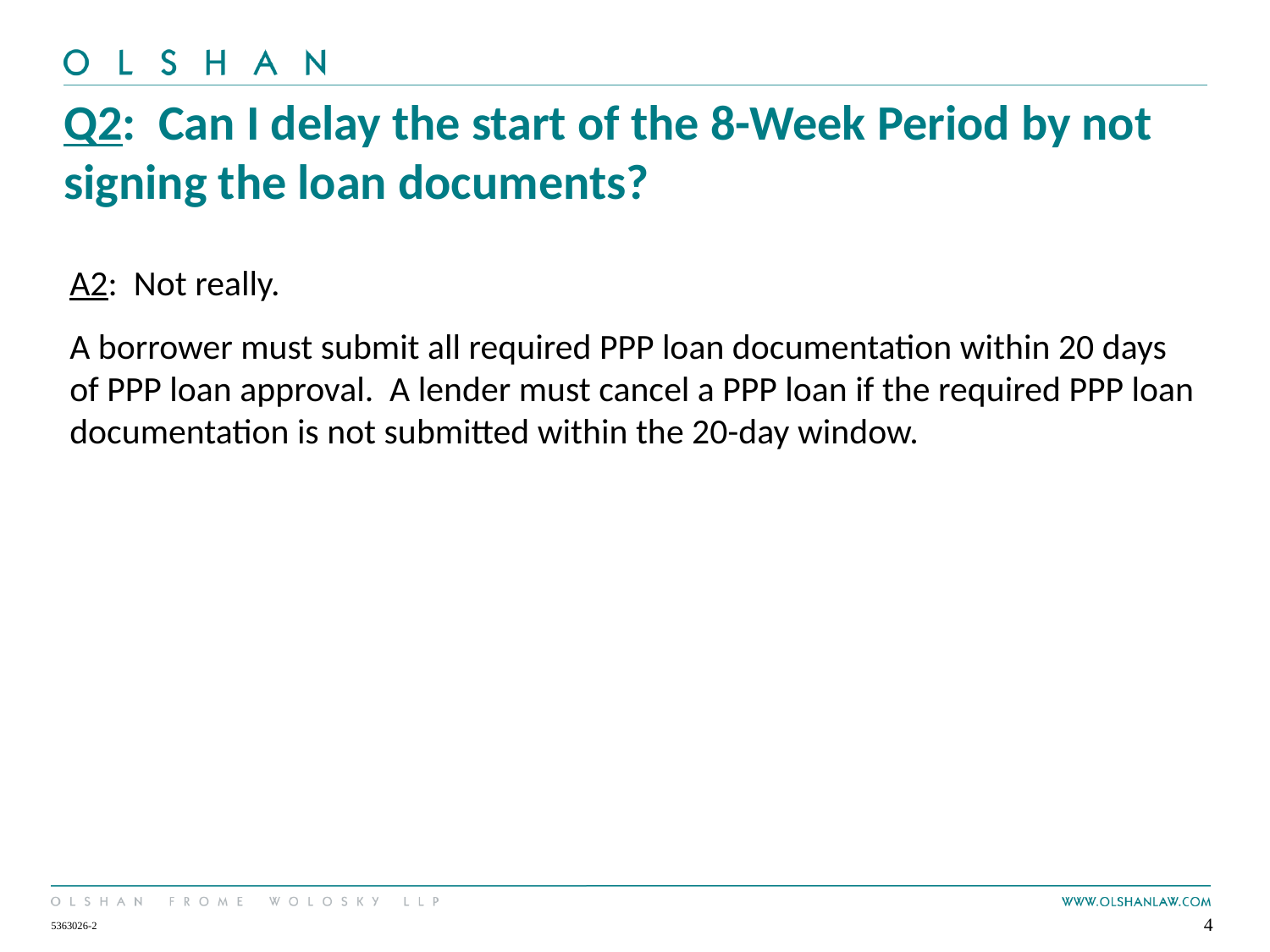

# Q2:  Can I delay the start of the 8-Week Period by not signing the loan documents?
A2:  Not really.
A borrower must submit all required PPP loan documentation within 20 days of PPP loan approval.  A lender must cancel a PPP loan if the required PPP loan documentation is not submitted within the 20-day window.
4